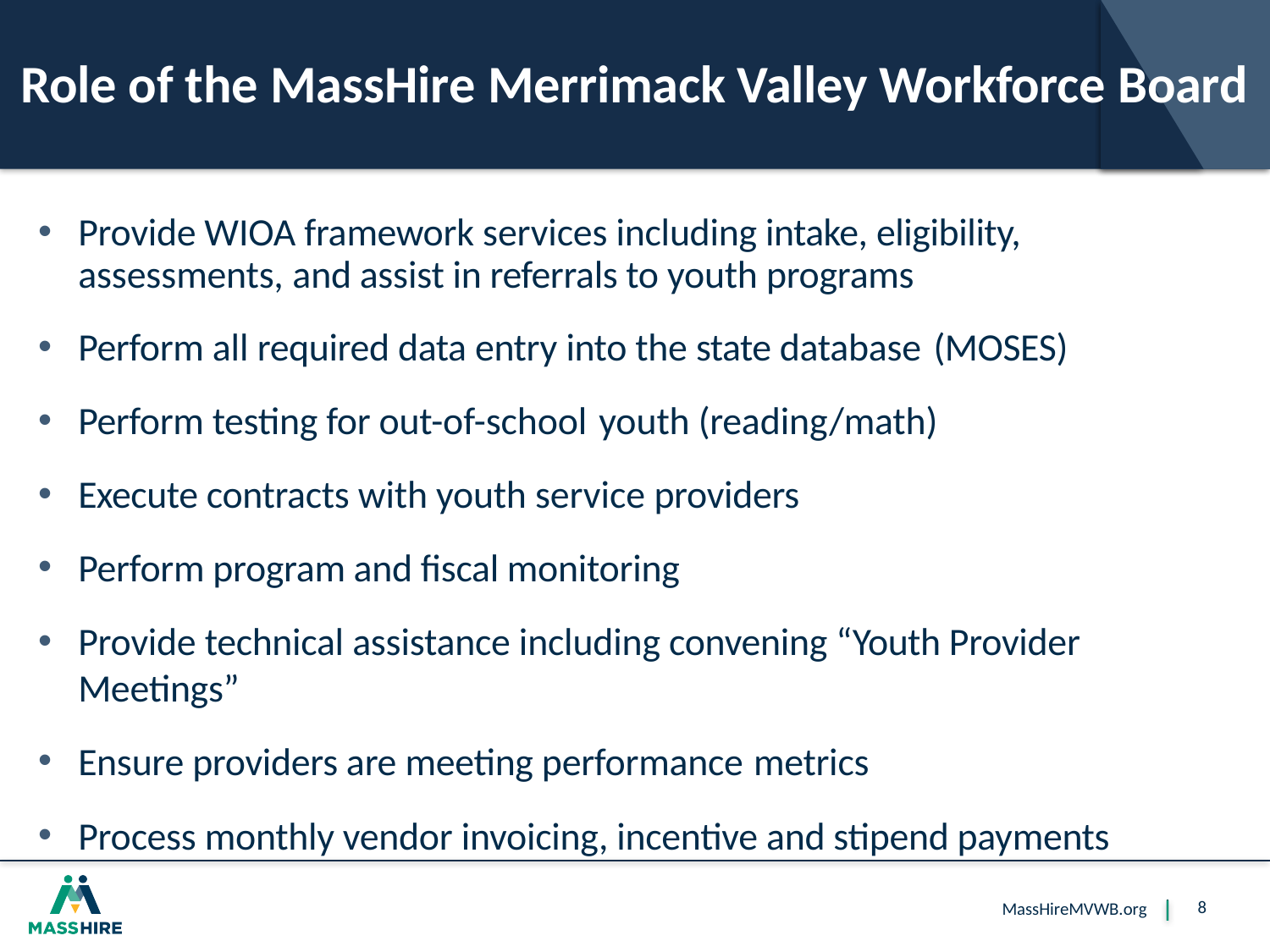

# Role of the MassHire Merrimack Valley Workforce Board
Provide WIOA framework services including intake, eligibility, assessments, and assist in referrals to youth programs
Perform all required data entry into the state database (MOSES)
Perform testing for out-of-school youth (reading/math)
Execute contracts with youth service providers
Perform program and fiscal monitoring
Provide technical assistance including convening “Youth Provider Meetings”
Ensure providers are meeting performance metrics
Process monthly vendor invoicing, incentive and stipend payments

8